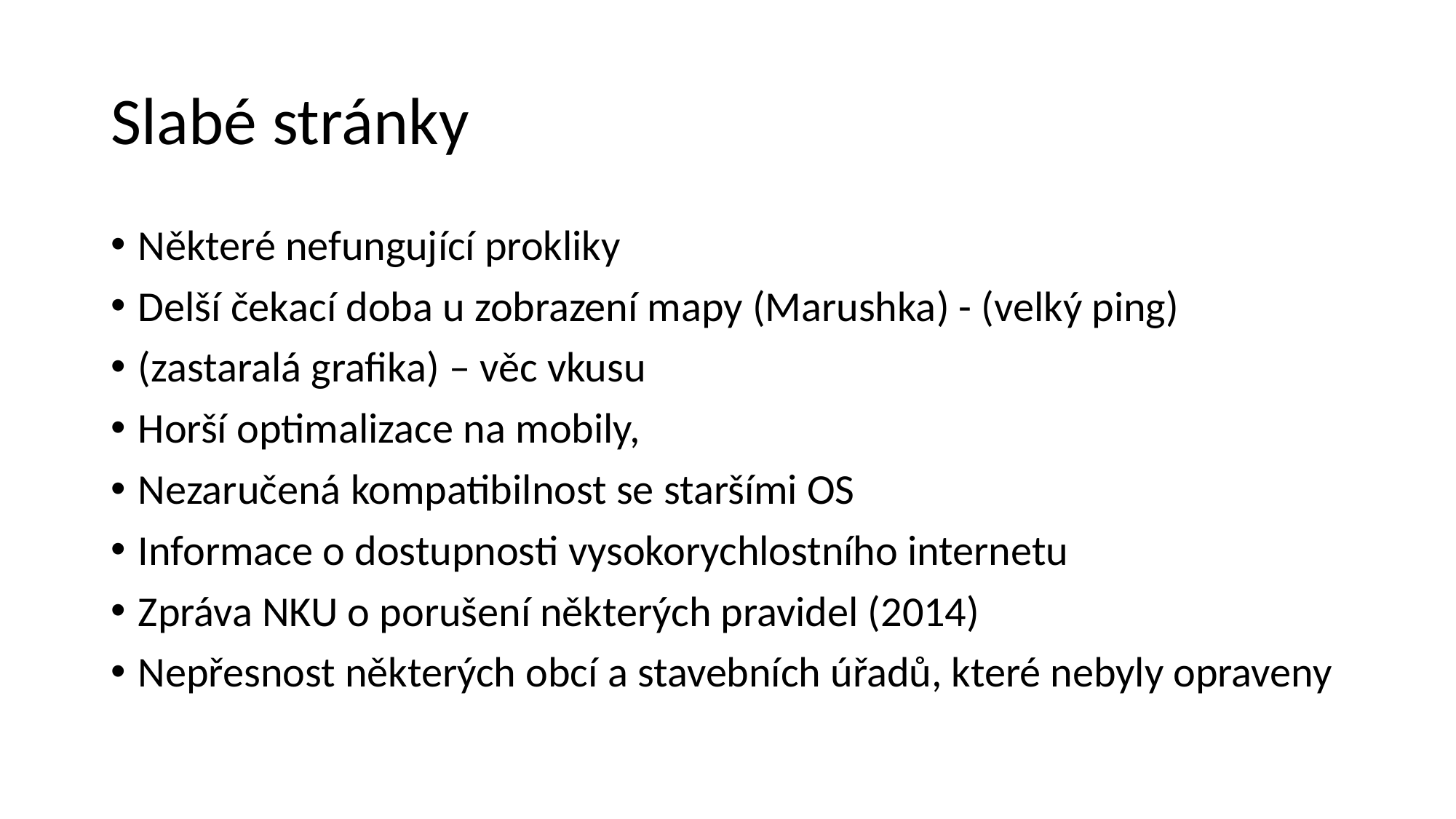

# Slabé stránky
Některé nefungující prokliky
Delší čekací doba u zobrazení mapy (Marushka) - (velký ping)
(zastaralá grafika) – věc vkusu
Horší optimalizace na mobily,
Nezaručená kompatibilnost se staršími OS
Informace o dostupnosti vysokorychlostního internetu
Zpráva NKU o porušení některých pravidel (2014)
Nepřesnost některých obcí a stavebních úřadů, které nebyly opraveny